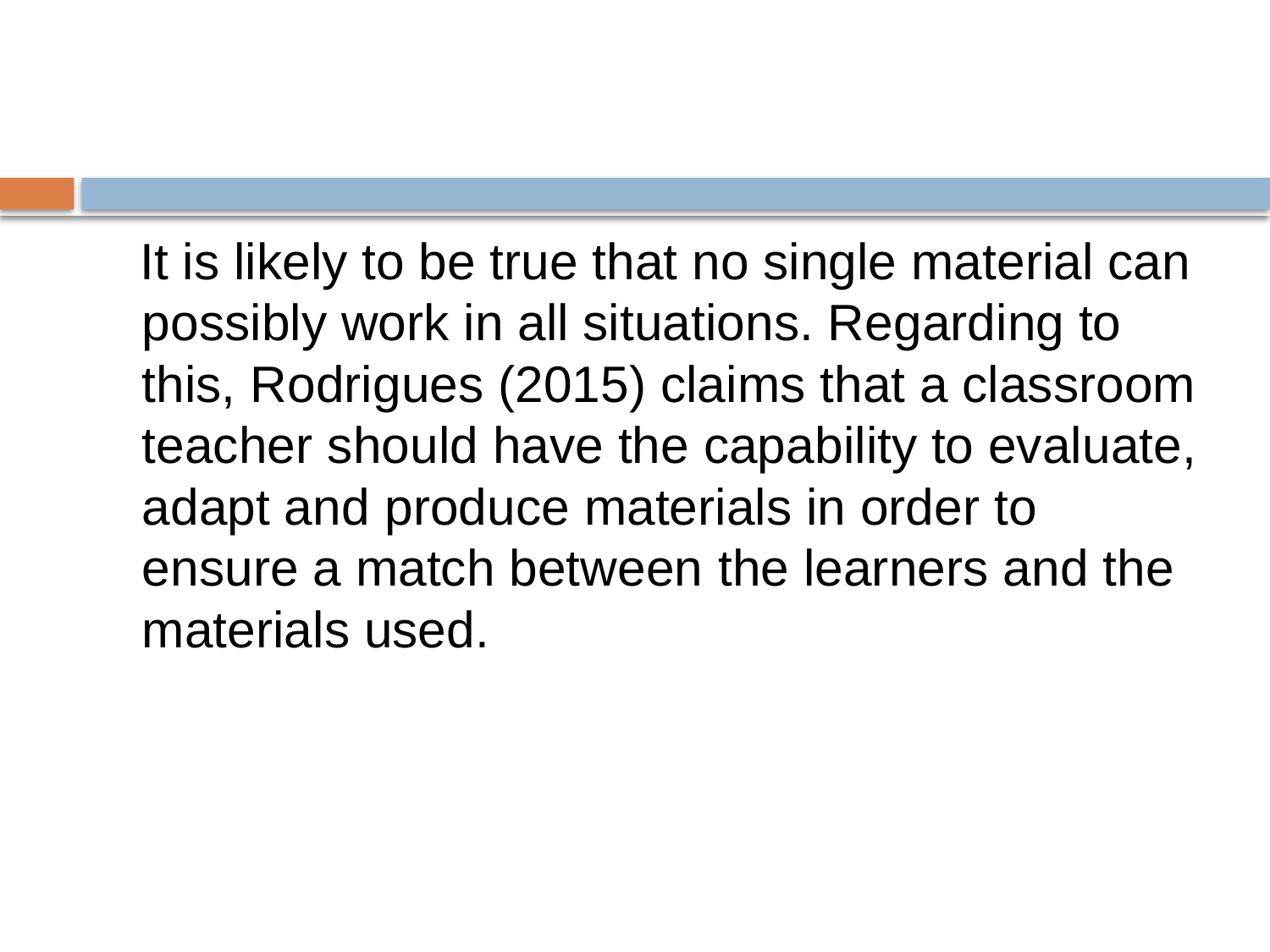

#
   It is likely to be true that no single material can possibly work in all situations. Regarding to this, Rodrigues (2015) claims that a classroom teacher should have the capability to evaluate, adapt and produce materials in order to ensure a match between the learners and the materials used.